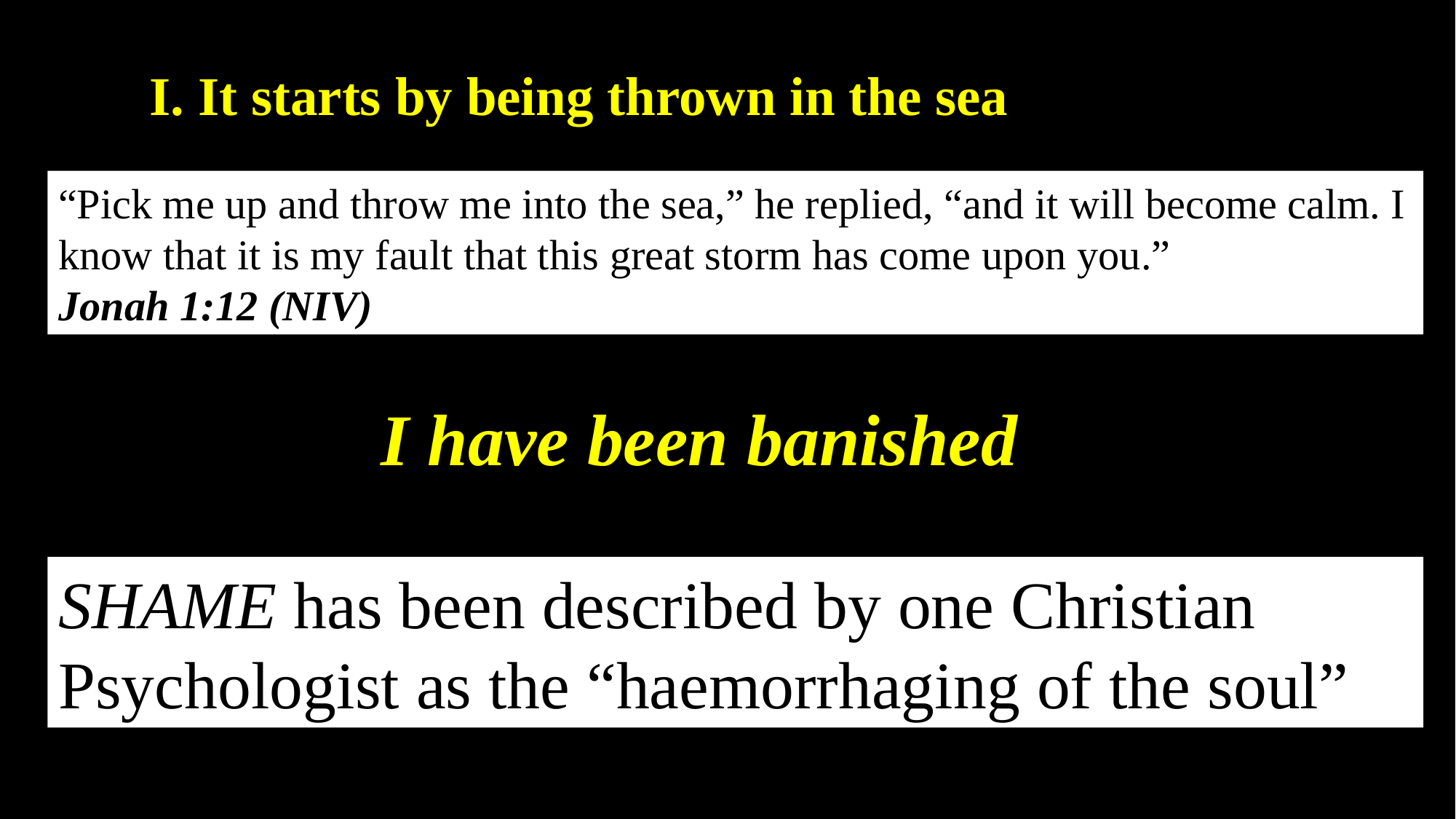

I. It starts by being thrown in the sea
“Pick me up and throw me into the sea,” he replied, “and it will become calm. I know that it is my fault that this great storm has come upon you.”
Jonah 1:12 (NIV)
I have been banished
SHAME has been described by one Christian Psychologist as the “haemorrhaging of the soul”